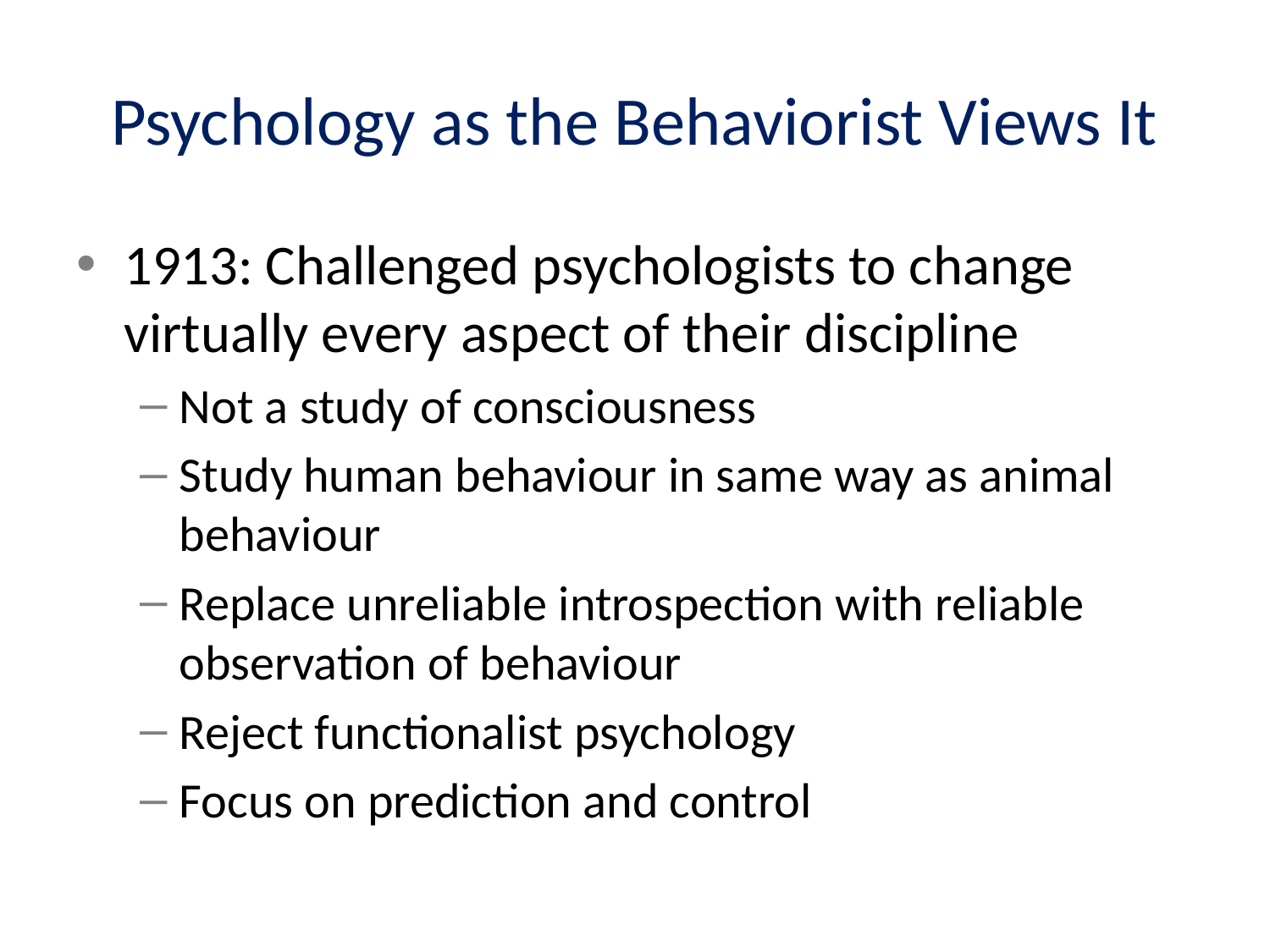

# Psychology as the Behaviorist Views It
1913: Challenged psychologists to change virtually every aspect of their discipline
Not a study of consciousness
Study human behaviour in same way as animal behaviour
Replace unreliable introspection with reliable observation of behaviour
Reject functionalist psychology
Focus on prediction and control